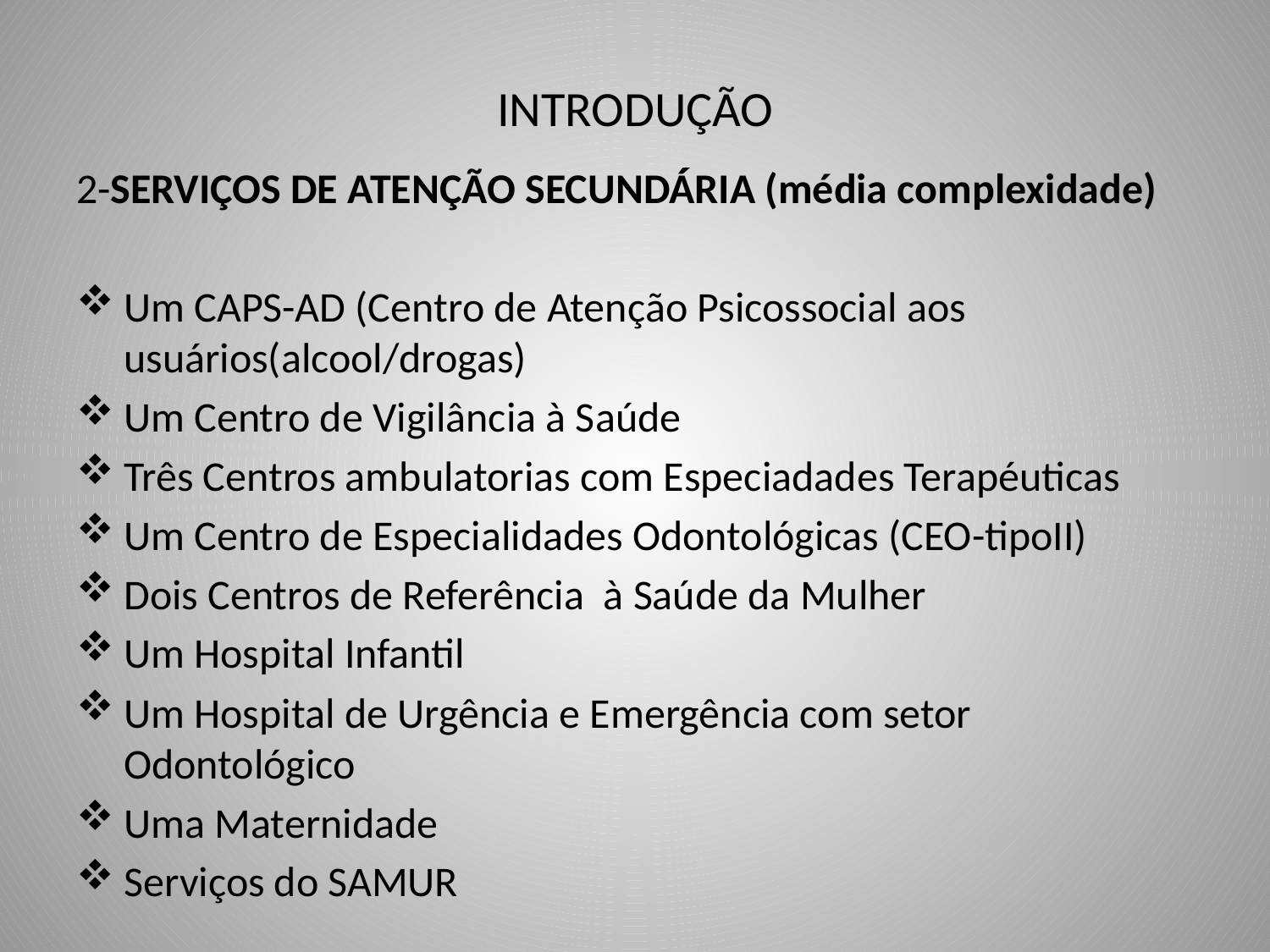

2-SERVIÇOS DE ATENÇÃO SECUNDÁRIA (média complexidade)

Um CAPS-AD (Centro de Atenção Psicossocial aos usuários(alcool/drogas)
Um Centro de Vigilância à Saúde
Três Centros ambulatorias com Especiadades Terapéuticas
Um Centro de Especialidades Odontológicas (CEO-tipoII)
Dois Centros de Referência  à Saúde da Mulher
Um Hospital Infantil
Um Hospital de Urgência e Emergência com setor Odontológico
Uma Maternidade
Serviços do SAMUR

# INTRODUÇÃO